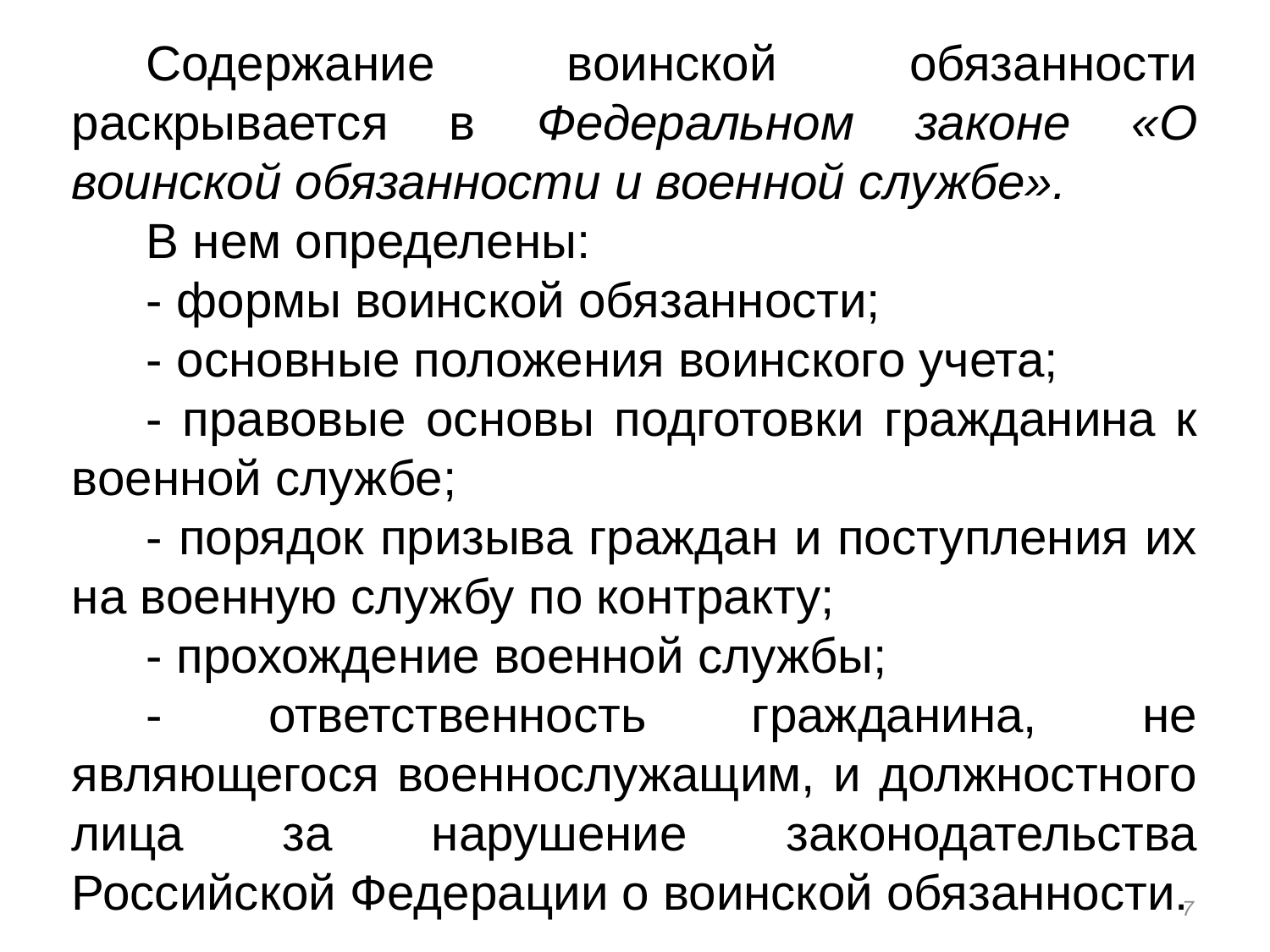

Содержание воинской обязанности раскрывается в Федеральном законе «О воинской обязанности и военной службе».
В нем определены:
- формы воинской обязанности;
- основные положения воинского учета;
- правовые основы подготовки гражданина к военной службе;
- порядок призыва граждан и поступления их на военную службу по контракту;
- прохождение военной службы;
- ответственность гражданина, не являющегося военнослужащим, и должностного лица за нарушение законодательства Российской Федерации о воинской обязанности.
7